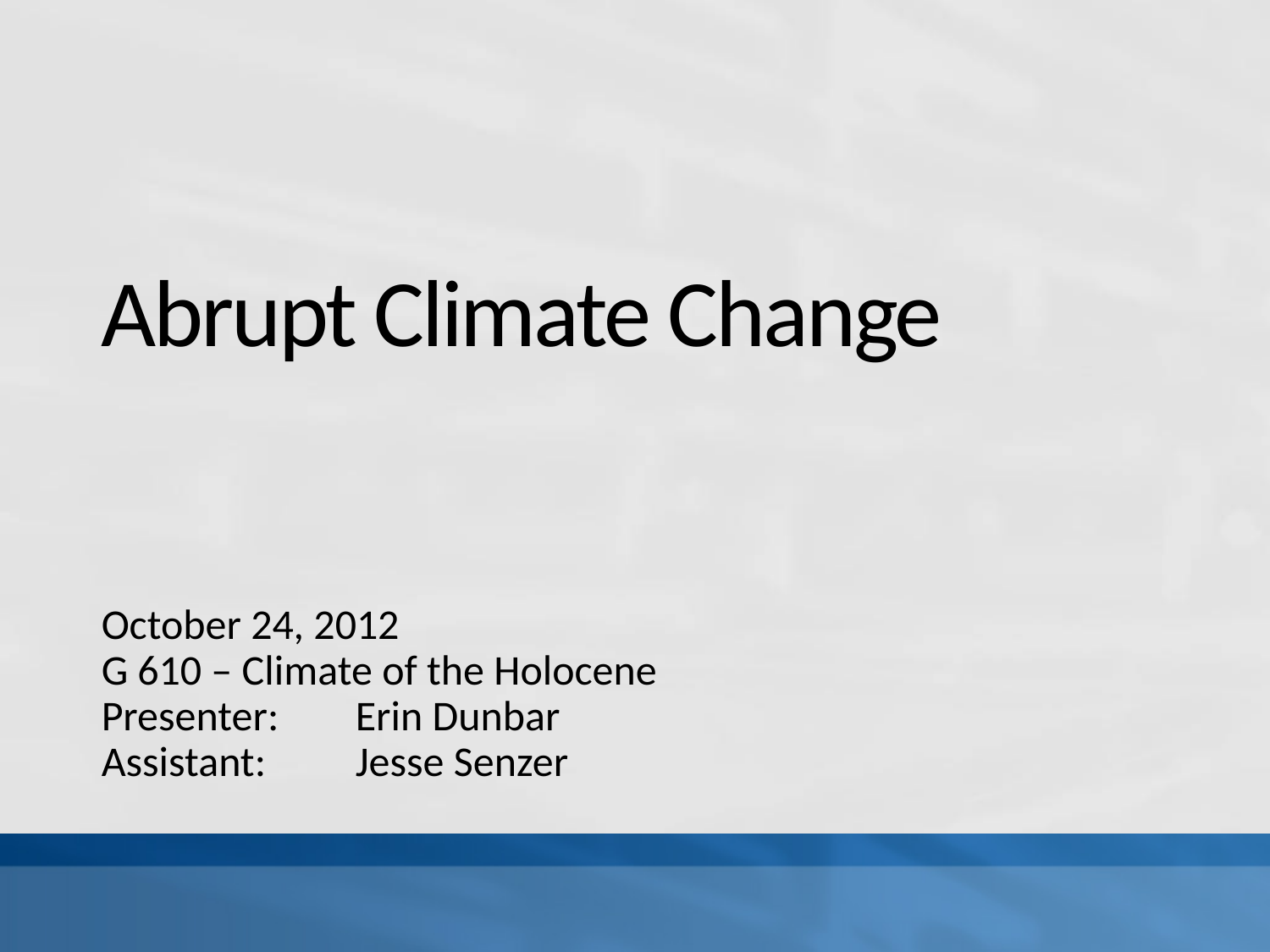

# Abrupt Climate Change
October 24, 2012
G 610 – Climate of the Holocene
Presenter: 	Erin Dunbar
Assistant: 	Jesse Senzer